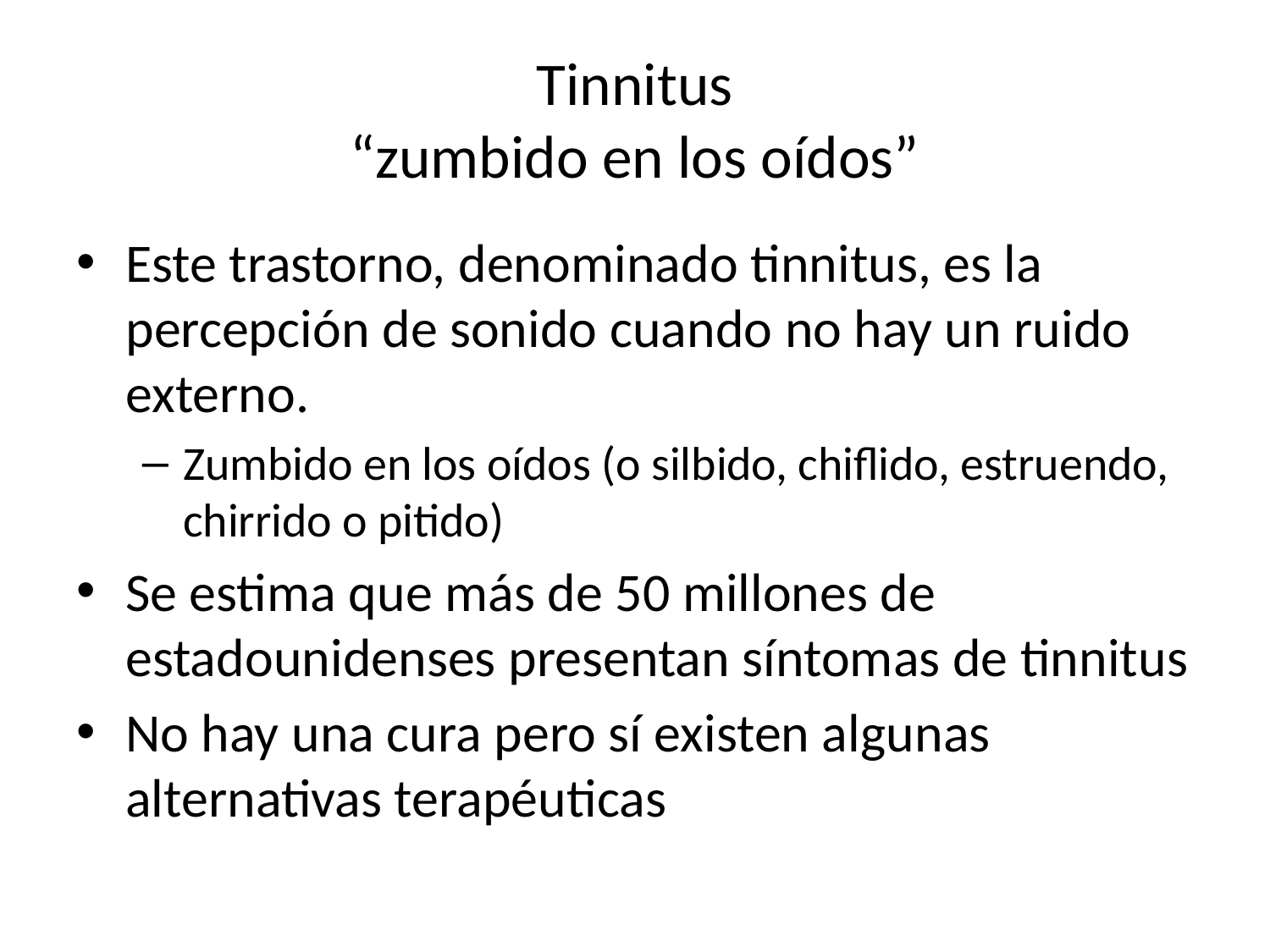

# Tinnitus “zumbido en los oídos”
Este trastorno, denominado tinnitus, es la percepción de sonido cuando no hay un ruido externo.
Zumbido en los oídos (o silbido, chiflido, estruendo, chirrido o pitido)
Se estima que más de 50 millones de estadounidenses presentan síntomas de tinnitus
No hay una cura pero sí existen algunas alternativas terapéuticas